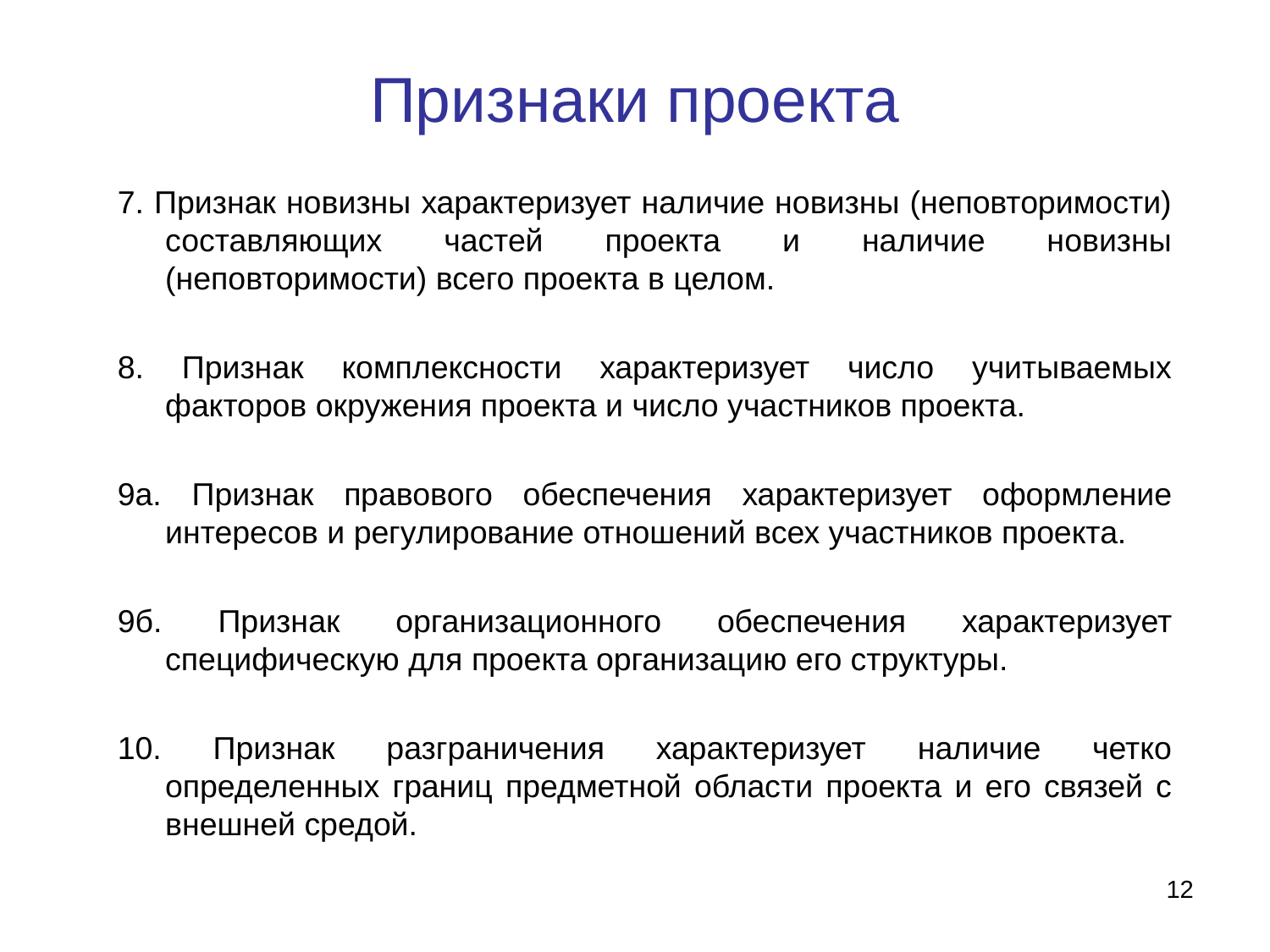

Признаки проекта
7. Признак новизны характеризует наличие новизны (неповторимости) составляющих частей проекта и наличие новизны (неповторимости) всего проекта в целом.

8. Признак комплексности характеризует число учитываемых факторов окружения проекта и число участников проекта.

9а. Признак правового обеспечения характеризует оформление интересов и регулирование отношений всех участников проекта.

9б. Признак организационного обеспечения характеризует специфическую для проекта организацию его структуры.

10. Признак разграничения характеризует наличие четко определенных границ предметной области проекта и его связей с внешней средой.
12